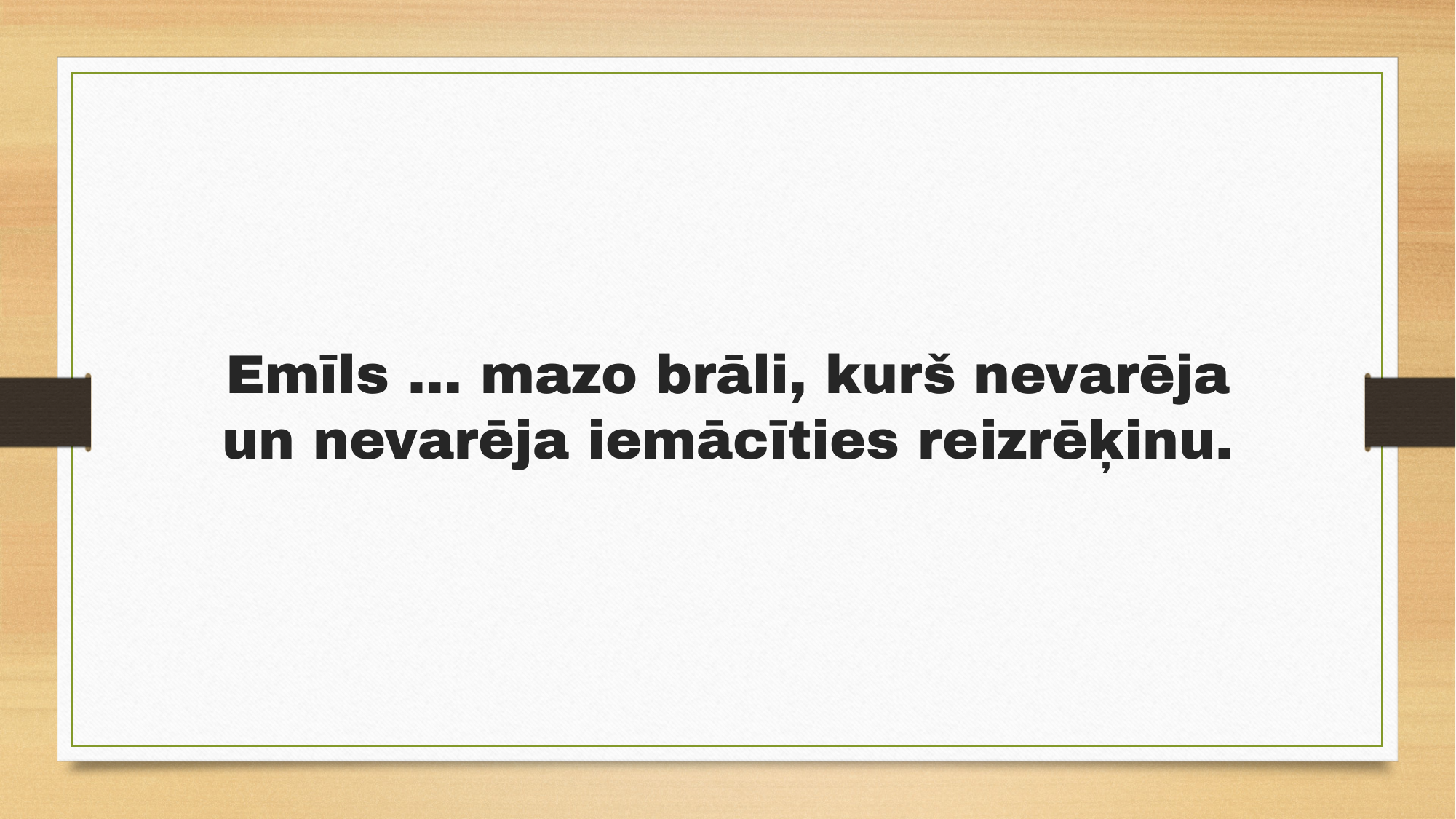

Emīls … mazo brāli, kurš nevarēja un nevarēja iemācīties reizrēķinu.